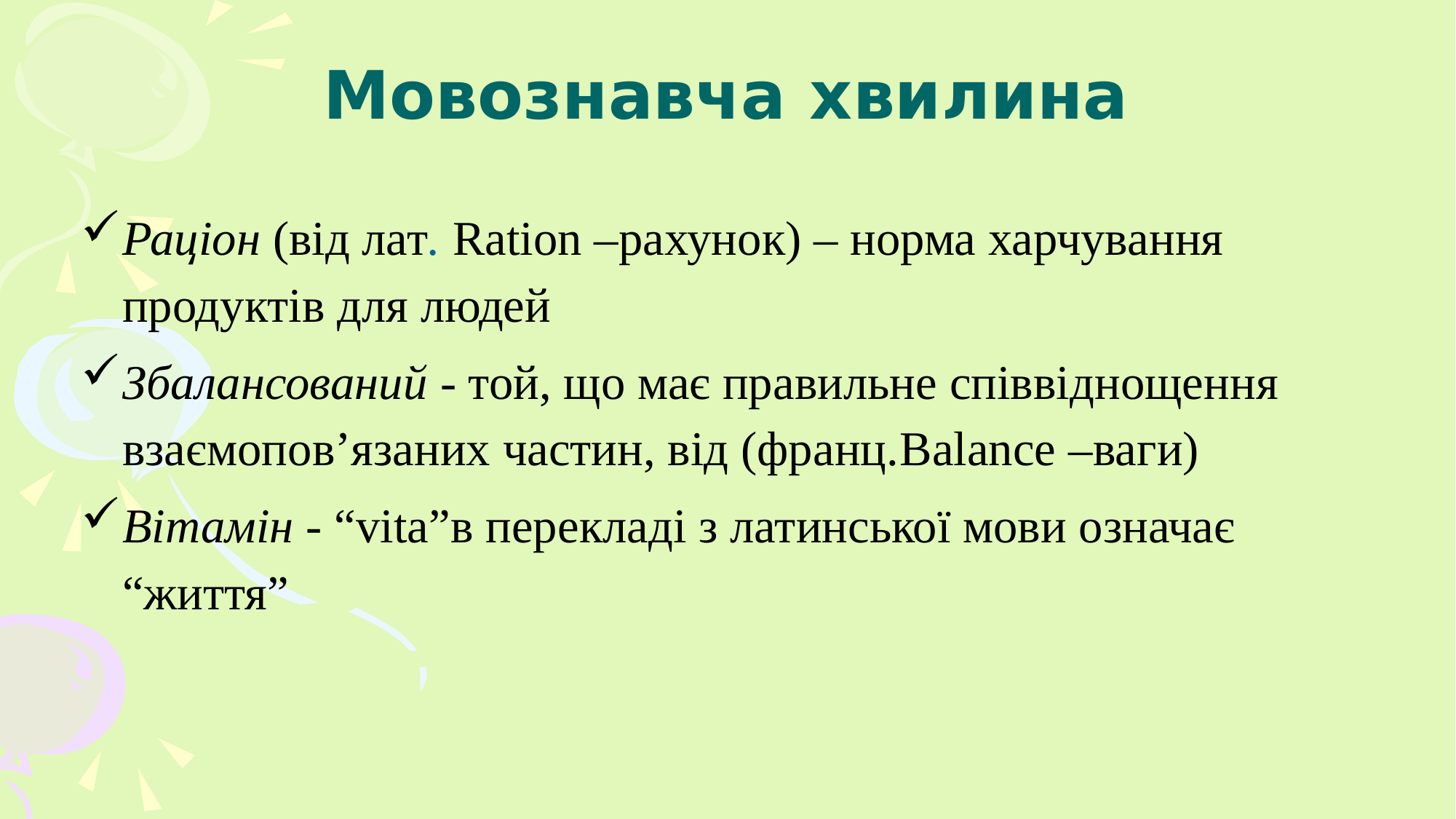

# Мовознавча хвилина
Раціон (від лат. Ration –рахунок) – норма харчування продуктів для людей
Збалансований - той, що має правильне співвіднощення взаємопов’язаних частин, від (франц.Balance –ваги)
Вітамін - “vita”в перекладі з латинської мови означає “життя”